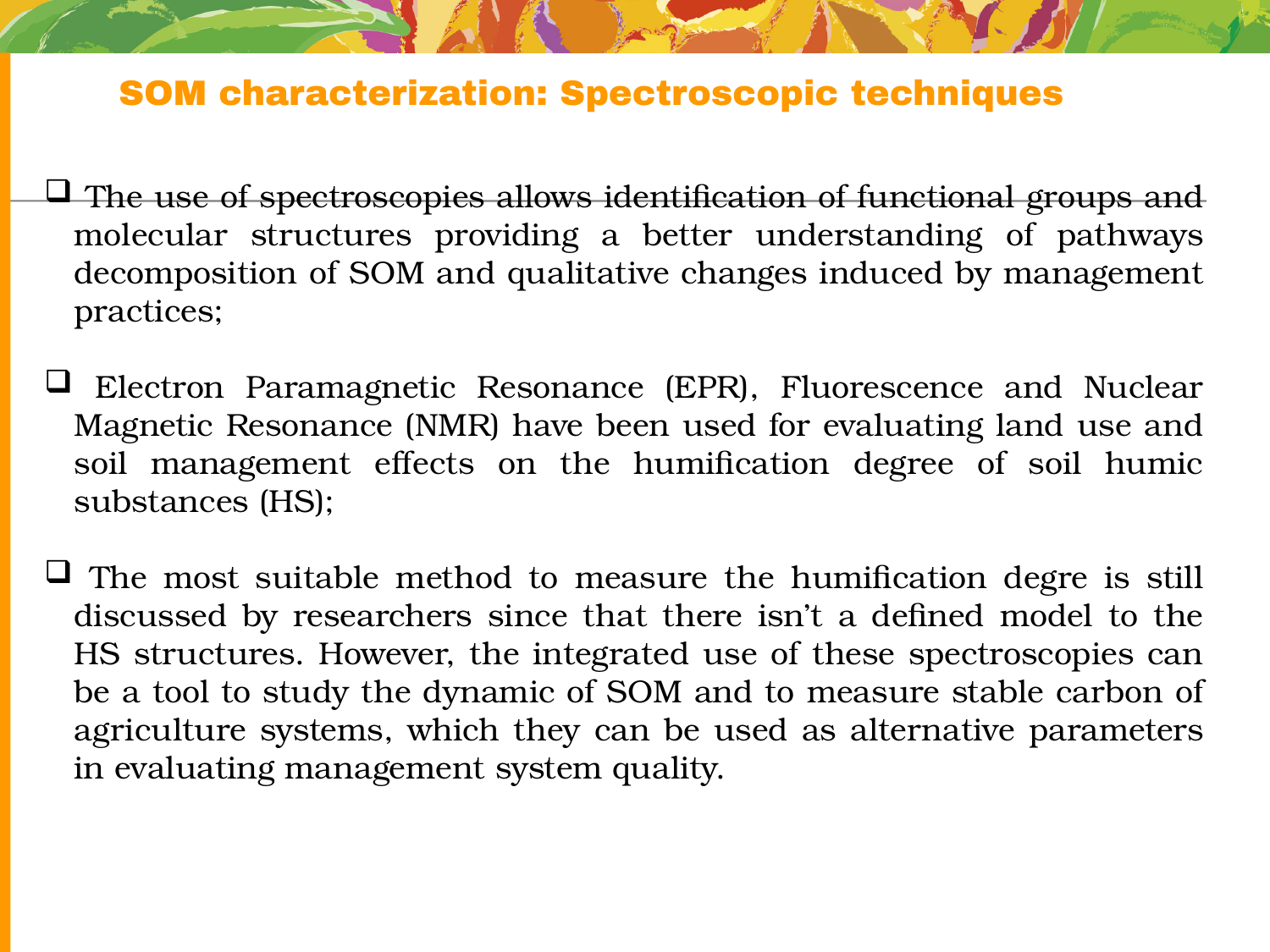

# SOM characterization: Spectroscopic techniques
 The use of spectroscopies allows identification of functional groups and molecular structures providing a better understanding of pathways decomposition of SOM and qualitative changes induced by management practices;

 Electron Paramagnetic Resonance (EPR), Fluorescence and Nuclear Magnetic Resonance (NMR) have been used for evaluating land use and soil management effects on the humification degree of soil humic substances (HS);

 The most suitable method to measure the humification degre is still discussed by researchers since that there isn’t a defined model to the HS structures. However, the integrated use of these spectroscopies can be a tool to study the dynamic of SOM and to measure stable carbon of agriculture systems, which they can be used as alternative parameters in evaluating management system quality.